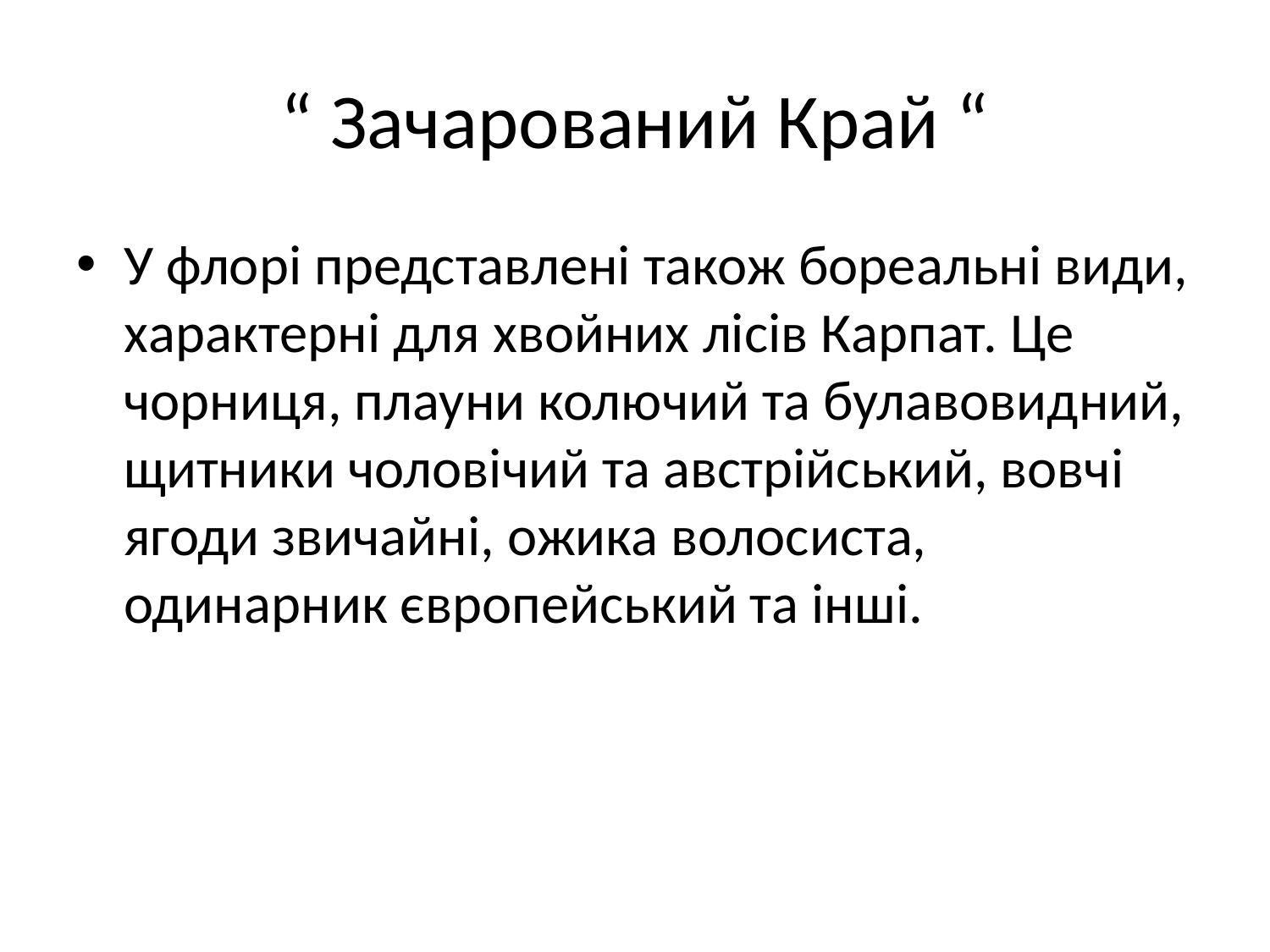

# “ Зачарований Край “
У флорі представлені також бореальні види, характерні для хвойних лісів Карпат. Це чорниця, плауни колючий та булавовидний, щитники чоловічий та австрійський, вовчі ягоди звичайні, ожика волосиста, одинарник європейський та інші.